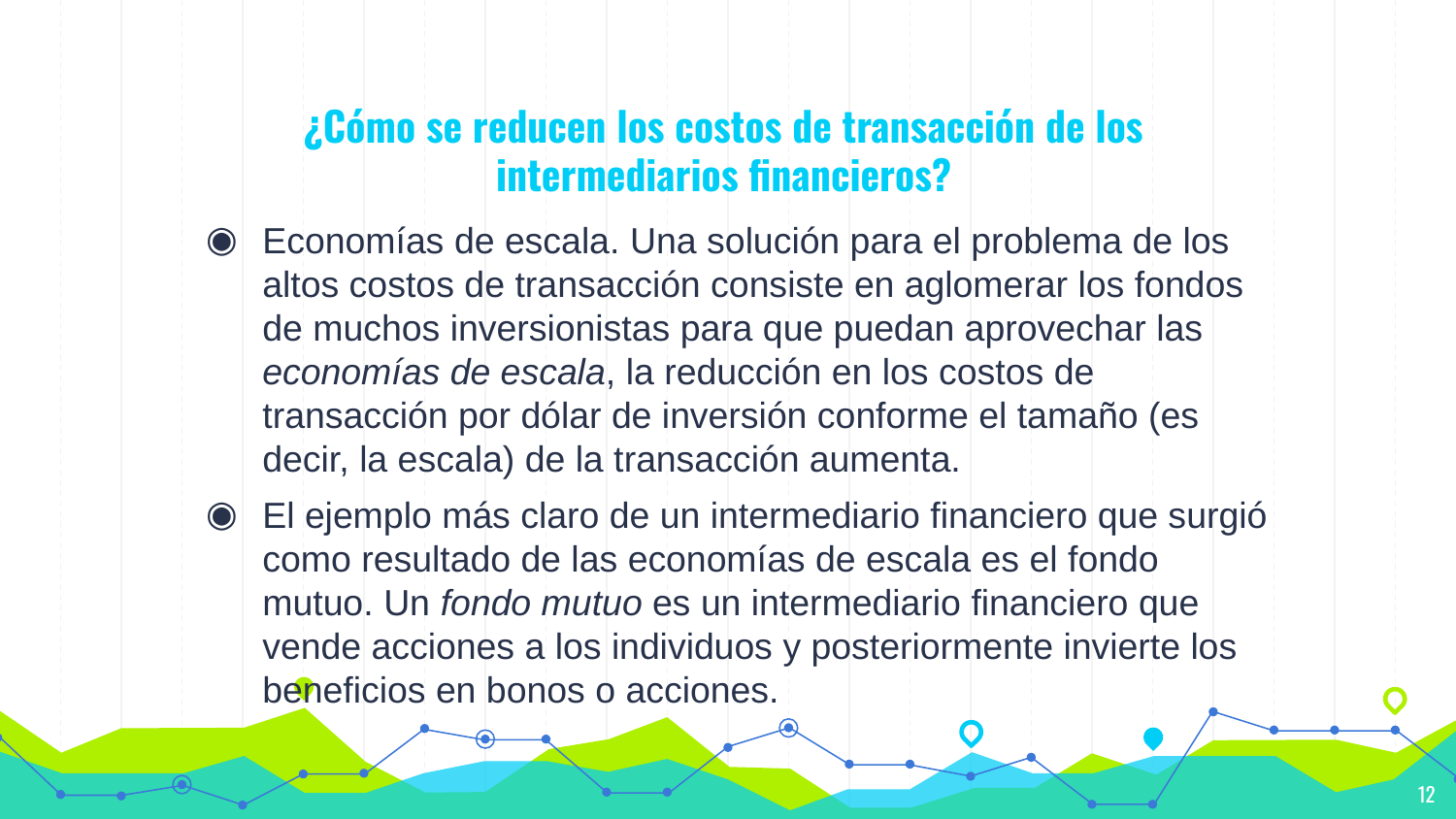

# ¿Cómo se reducen los costos de transacción de los intermediarios financieros?
Economías de escala. Una solución para el problema de los altos costos de transacción consiste en aglomerar los fondos de muchos inversionistas para que puedan aprovechar las economías de escala, la reducción en los costos de transacción por dólar de inversión conforme el tamaño (es decir, la escala) de la transacción aumenta.
El ejemplo más claro de un intermediario financiero que surgió como resultado de las economías de escala es el fondo mutuo. Un fondo mutuo es un intermediario financiero que vende acciones a los individuos y posteriormente invierte los beneficios en bonos o acciones.
12